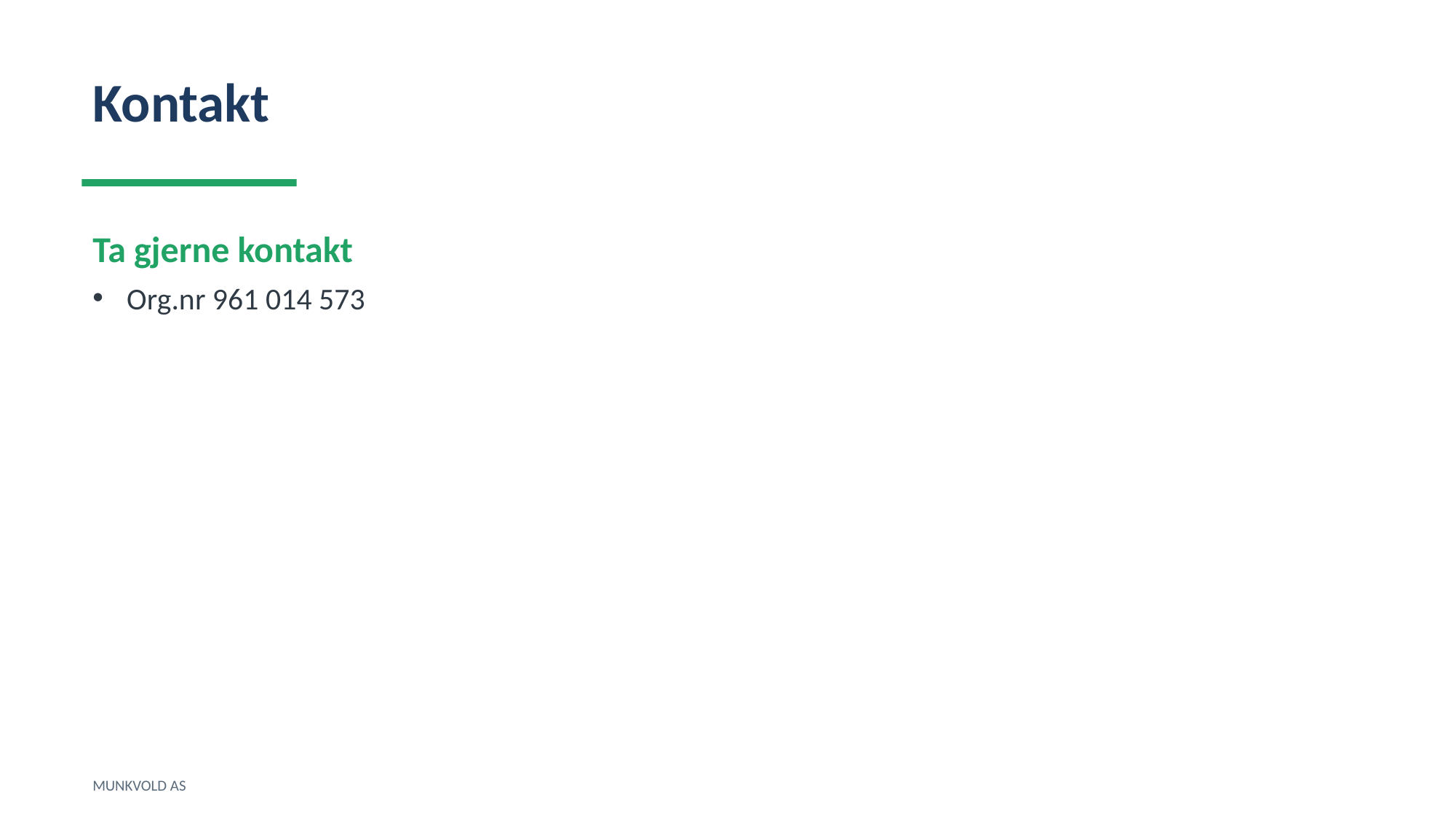

Kontakt

Ta gjerne kontakt
Org.nr 961 014 573
MUNKVOLD AS